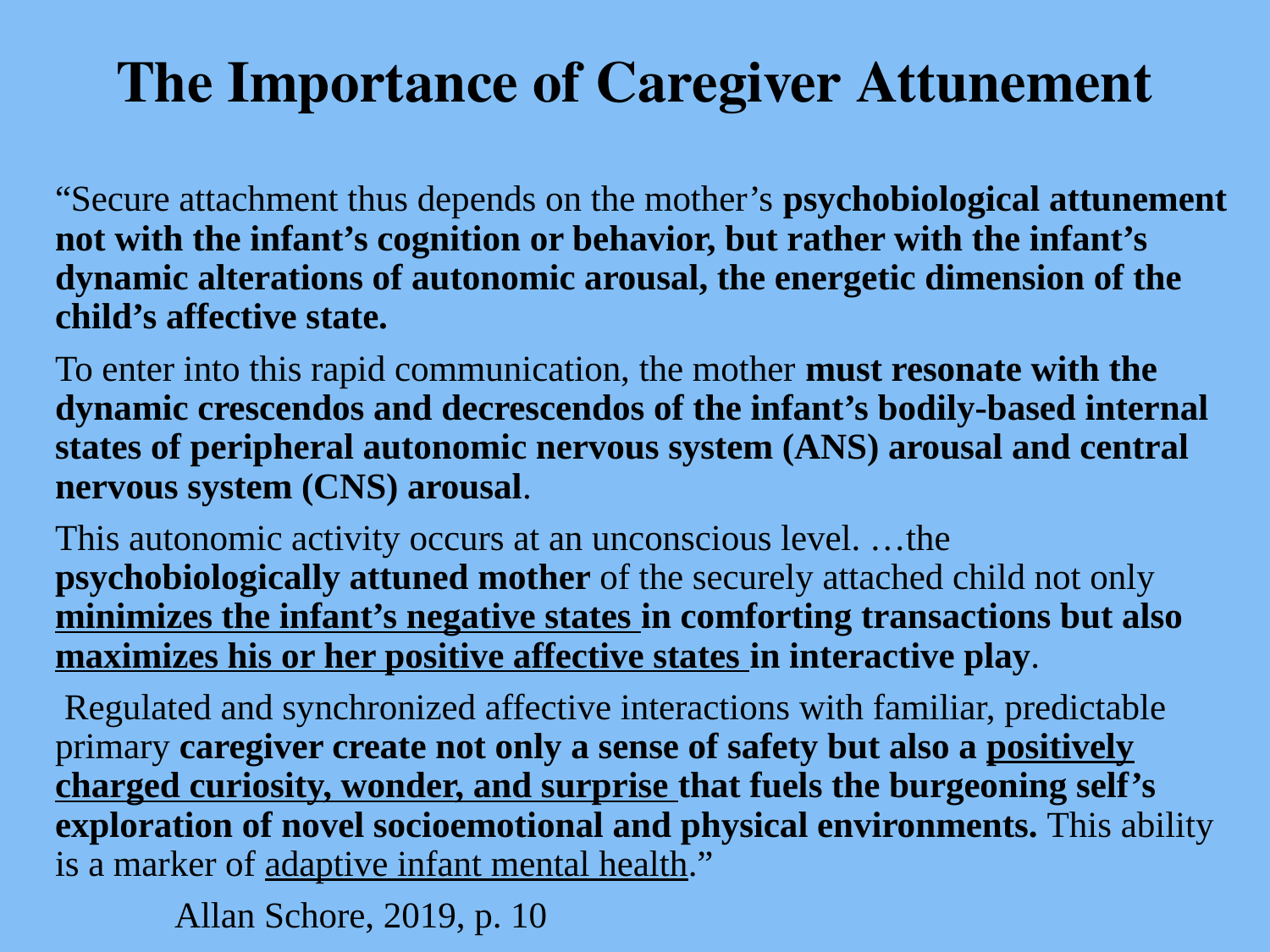

# The Importance of Caregiver Attunement
“Secure attachment thus depends on the mother’s psychobiological attunement not with the infant’s cognition or behavior, but rather with the infant’s dynamic alterations of autonomic arousal, the energetic dimension of the child’s affective state.
To enter into this rapid communication, the mother must resonate with the dynamic crescendos and decrescendos of the infant’s bodily-based internal states of peripheral autonomic nervous system (ANS) arousal and central nervous system (CNS) arousal.
This autonomic activity occurs at an unconscious level. …the psychobiologically attuned mother of the securely attached child not only minimizes the infant’s negative states in comforting transactions but also maximizes his or her positive affective states in interactive play.
 Regulated and synchronized affective interactions with familiar, predictable primary caregiver create not only a sense of safety but also a positively charged curiosity, wonder, and surprise that fuels the burgeoning self’s exploration of novel socioemotional and physical environments. This ability is a marker of adaptive infant mental health.”
							Allan Schore, 2019, p. 10